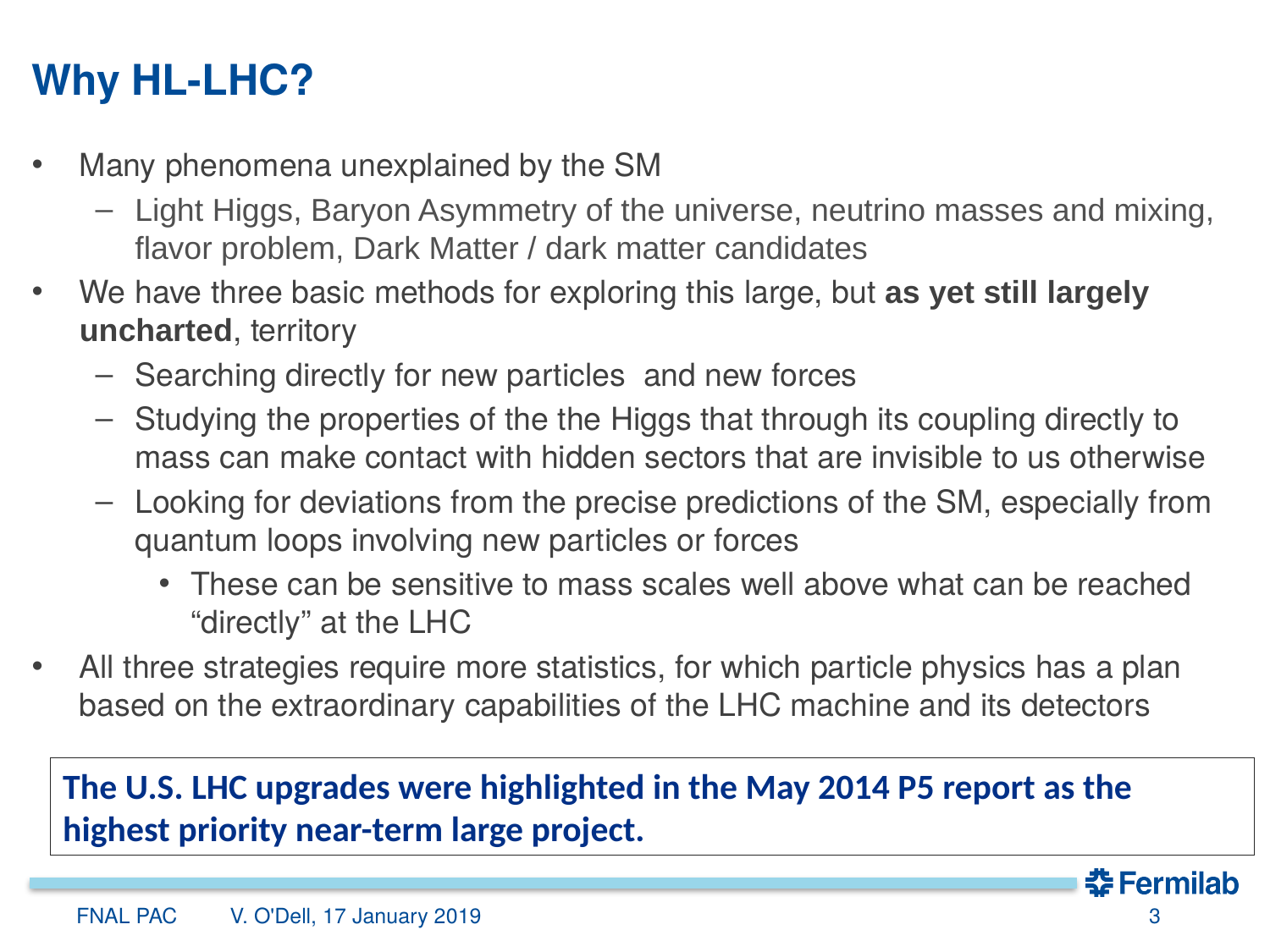

# Why HL-LHC?
Many phenomena unexplained by the SM
Light Higgs, Baryon Asymmetry of the universe, neutrino masses and mixing, flavor problem, Dark Matter / dark matter candidates
We have three basic methods for exploring this large, but as yet still largely uncharted, territory
Searching directly for new particles  and new forces
Studying the properties of the the Higgs that through its coupling directly to mass can make contact with hidden sectors that are invisible to us otherwise
Looking for deviations from the precise predictions of the SM, especially from quantum loops involving new particles or forces
These can be sensitive to mass scales well above what can be reached “directly” at the LHC
All three strategies require more statistics, for which particle physics has a plan based on the extraordinary capabilities of the LHC machine and its detectors

The U.S. LHC upgrades were highlighted in the May 2014 P5 report as the highest priority near-term large project.
FNAL PAC
V. O'Dell, 17 January 2019
3